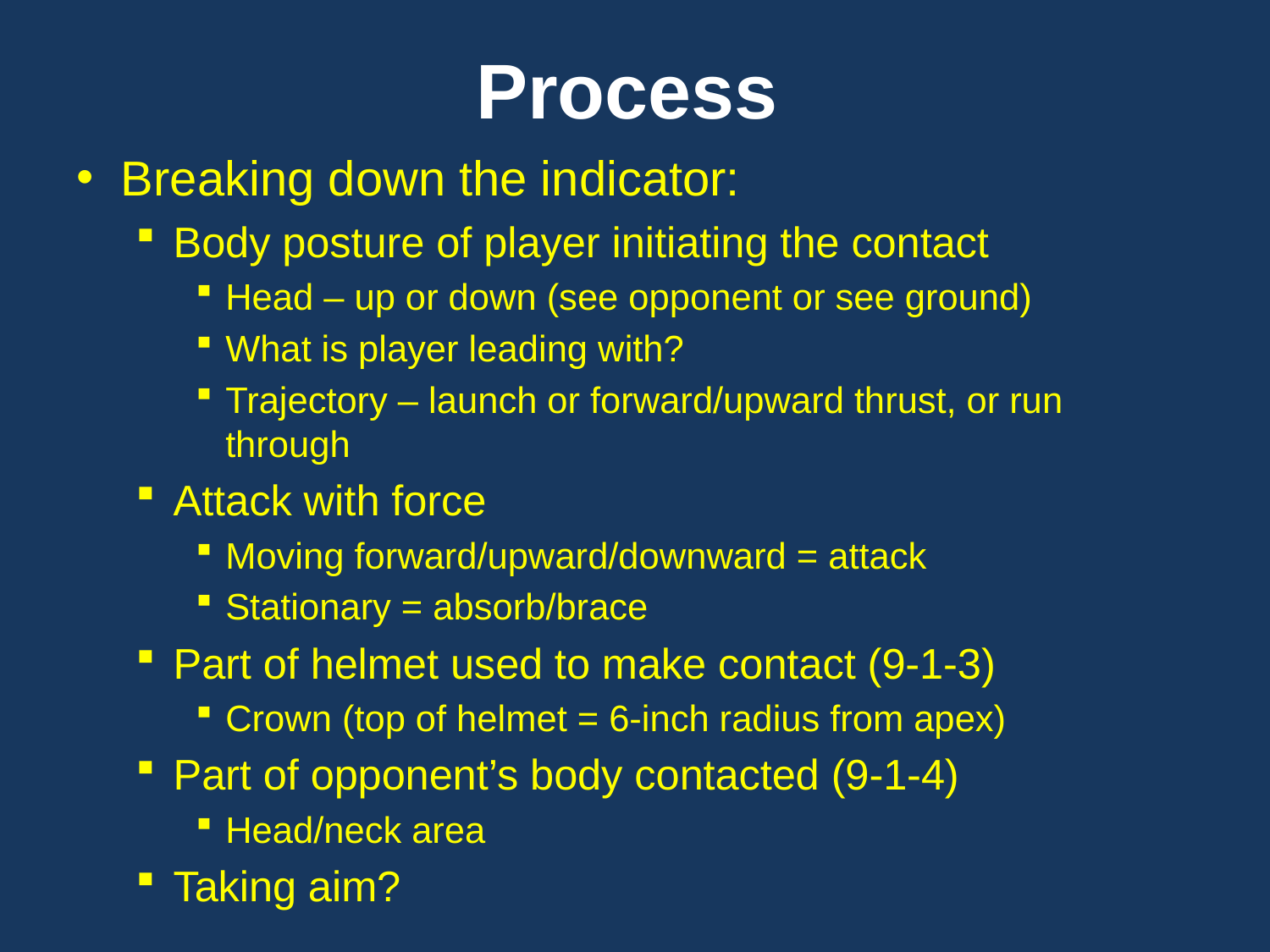

# Process
Breaking down the indicator:
Body posture of player initiating the contact
Head – up or down (see opponent or see ground)
What is player leading with?
Trajectory – launch or forward/upward thrust, or run through
Attack with force
Moving forward/upward/downward = attack
Stationary = absorb/brace
Part of helmet used to make contact (9-1-3)
Crown (top of helmet = 6-inch radius from apex)
Part of opponent’s body contacted (9-1-4)
Head/neck area
Taking aim?